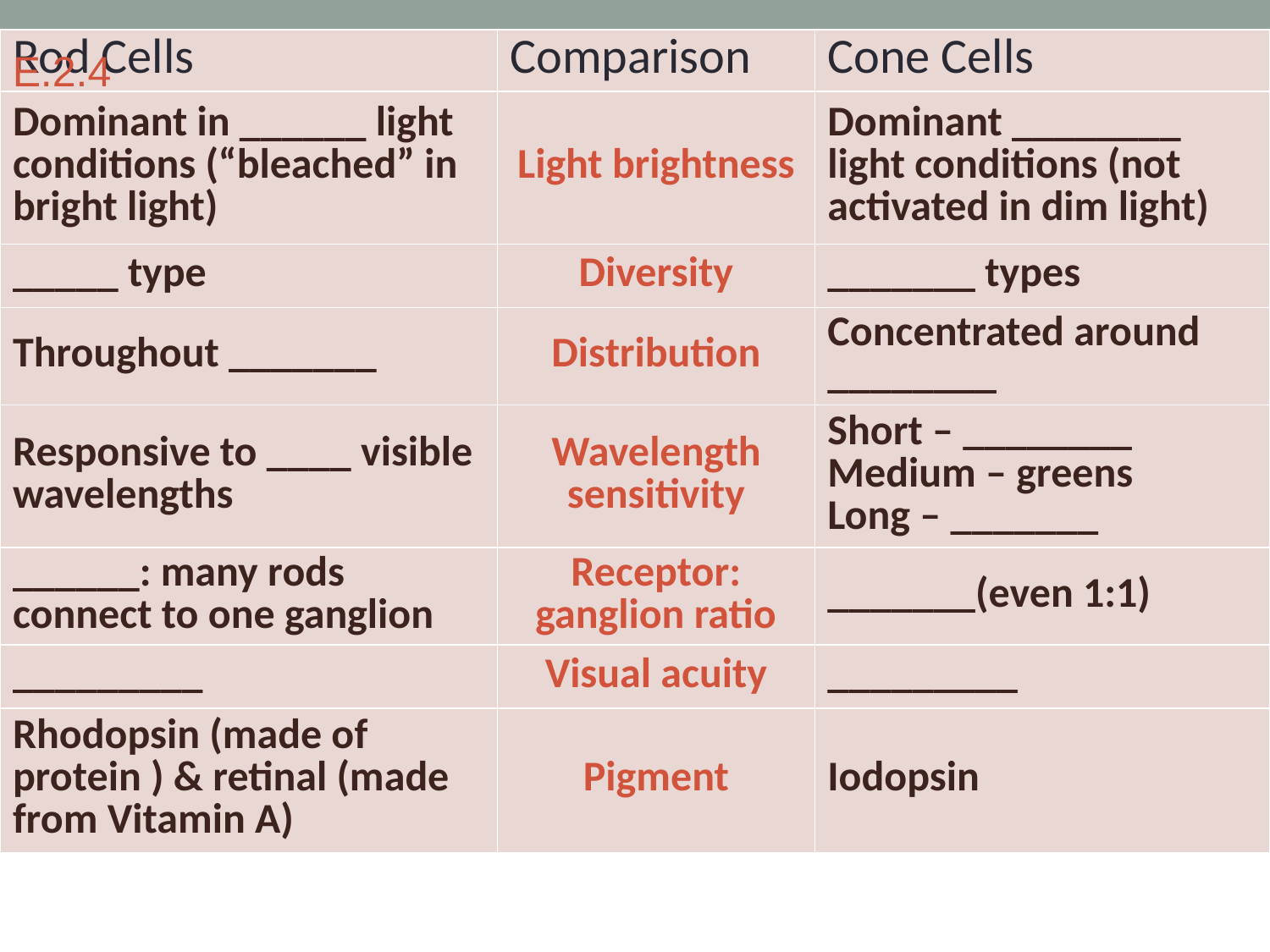

| Rod Cells | Comparison | Cone Cells |
| --- | --- | --- |
| Dominant in \_\_\_\_\_\_ light conditions (“bleached” in bright light) | Light brightness | Dominant \_\_\_\_\_\_\_\_ light conditions (not activated in dim light) |
| \_\_\_\_\_ type | Diversity | \_\_\_\_\_\_\_ types |
| Throughout \_\_\_\_\_\_\_ | Distribution | Concentrated around \_\_\_\_\_\_\_\_ |
| Responsive to \_\_\_\_ visible wavelengths | Wavelength sensitivity | Short – \_\_\_\_\_\_\_\_ Medium – greens Long – \_\_\_\_\_\_\_ |
| \_\_\_\_\_\_: many rods connect to one ganglion | Receptor: ganglion ratio | \_\_\_\_\_\_\_(even 1:1) |
| \_\_\_\_\_\_\_\_\_ | Visual acuity | \_\_\_\_\_\_\_\_\_ |
| Rhodopsin (made of protein ) & retinal (made from Vitamin A) | Pigment | Iodopsin |
E.2.4